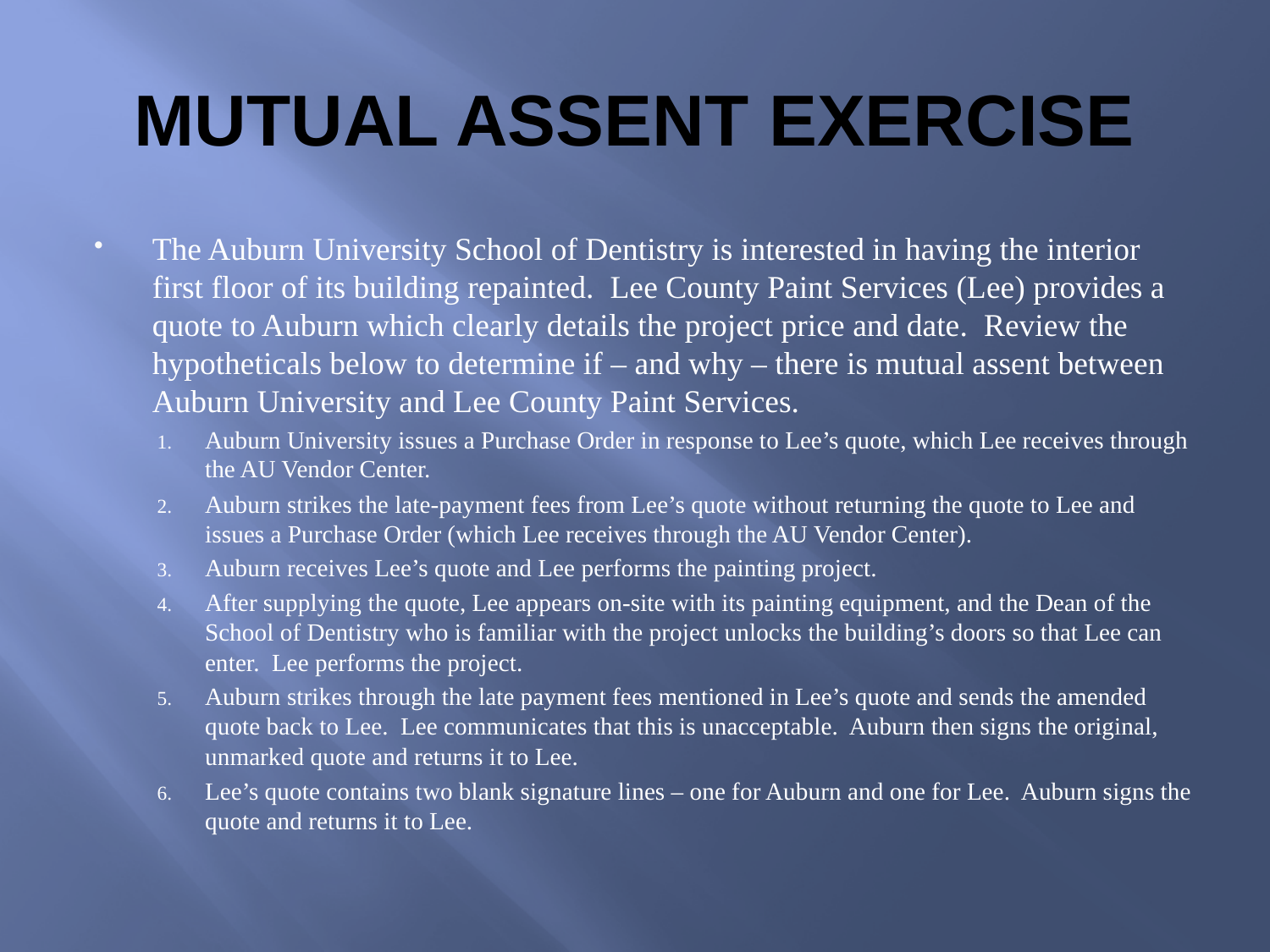

# MUTUAL ASSENT EXERCISE
The Auburn University School of Dentistry is interested in having the interior first floor of its building repainted.  Lee County Paint Services (Lee) provides a quote to Auburn which clearly details the project price and date.  Review the hypotheticals below to determine if – and why – there is mutual assent between Auburn University and Lee County Paint Services.
Auburn University issues a Purchase Order in response to Lee’s quote, which Lee receives through the AU Vendor Center.
Auburn strikes the late-payment fees from Lee’s quote without returning the quote to Lee and issues a Purchase Order (which Lee receives through the AU Vendor Center).
Auburn receives Lee’s quote and Lee performs the painting project.
After supplying the quote, Lee appears on-site with its painting equipment, and the Dean of the School of Dentistry who is familiar with the project unlocks the building’s doors so that Lee can enter.  Lee performs the project.
Auburn strikes through the late payment fees mentioned in Lee’s quote and sends the amended quote back to Lee.  Lee communicates that this is unacceptable.  Auburn then signs the original, unmarked quote and returns it to Lee.
Lee’s quote contains two blank signature lines – one for Auburn and one for Lee.  Auburn signs the quote and returns it to Lee.